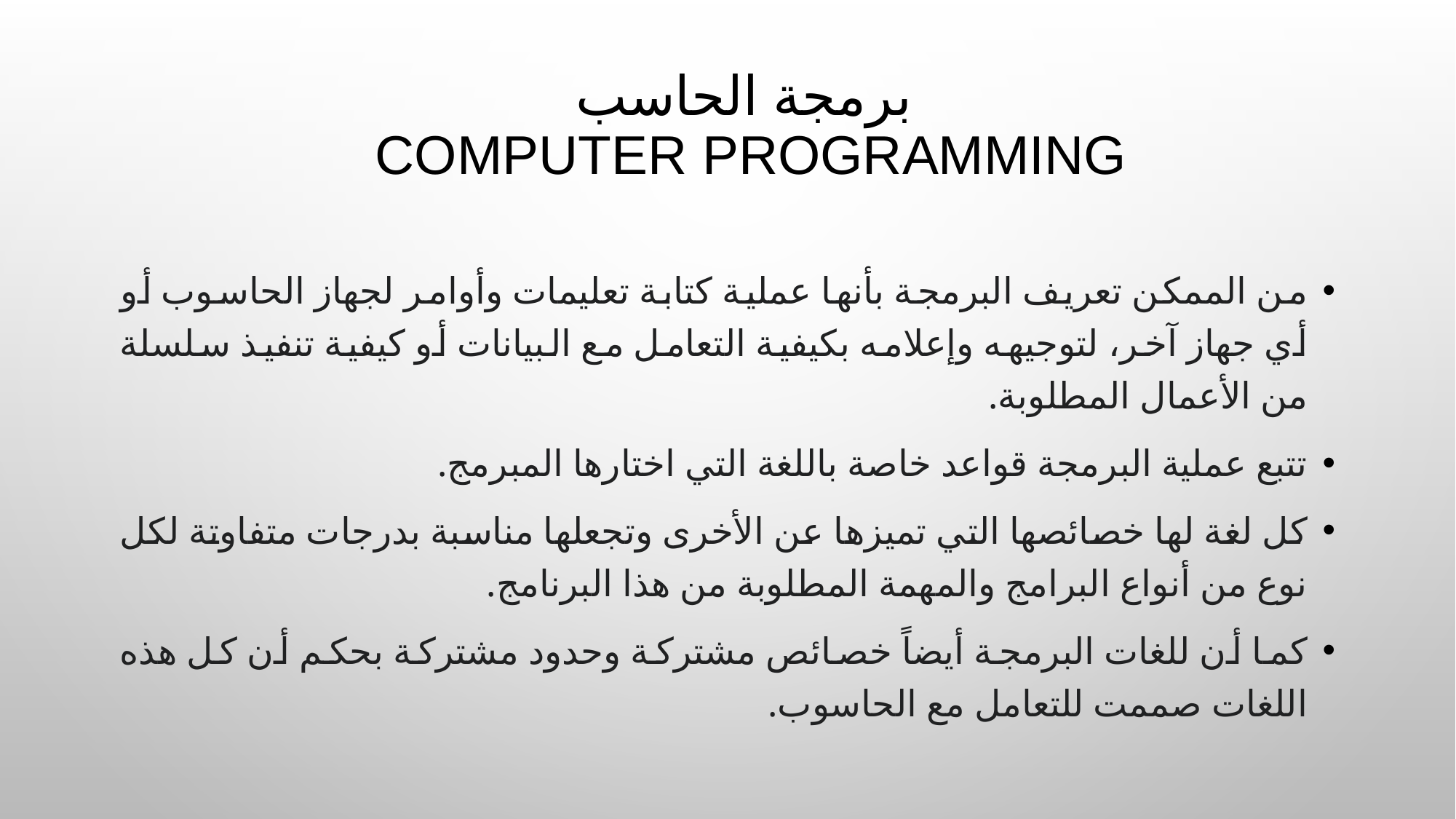

# برمجة الحاسب computer Programming
من الممكن تعريف البرمجة بأنها عملية كتابة تعليمات وأوامر لجهاز الحاسوب أو أي جهاز آخر، لتوجيهه وإعلامه بكيفية التعامل مع البيانات أو كيفية تنفيذ سلسلة من الأعمال المطلوبة.
تتبع عملية البرمجة قواعد خاصة باللغة التي اختارها المبرمج.
كل لغة لها خصائصها التي تميزها عن الأخرى وتجعلها مناسبة بدرجات متفاوتة لكل نوع من أنواع البرامج والمهمة المطلوبة من هذا البرنامج.
كما أن للغات البرمجة أيضاً خصائص مشتركة وحدود مشتركة بحكم أن كل هذه اللغات صممت للتعامل مع الحاسوب.